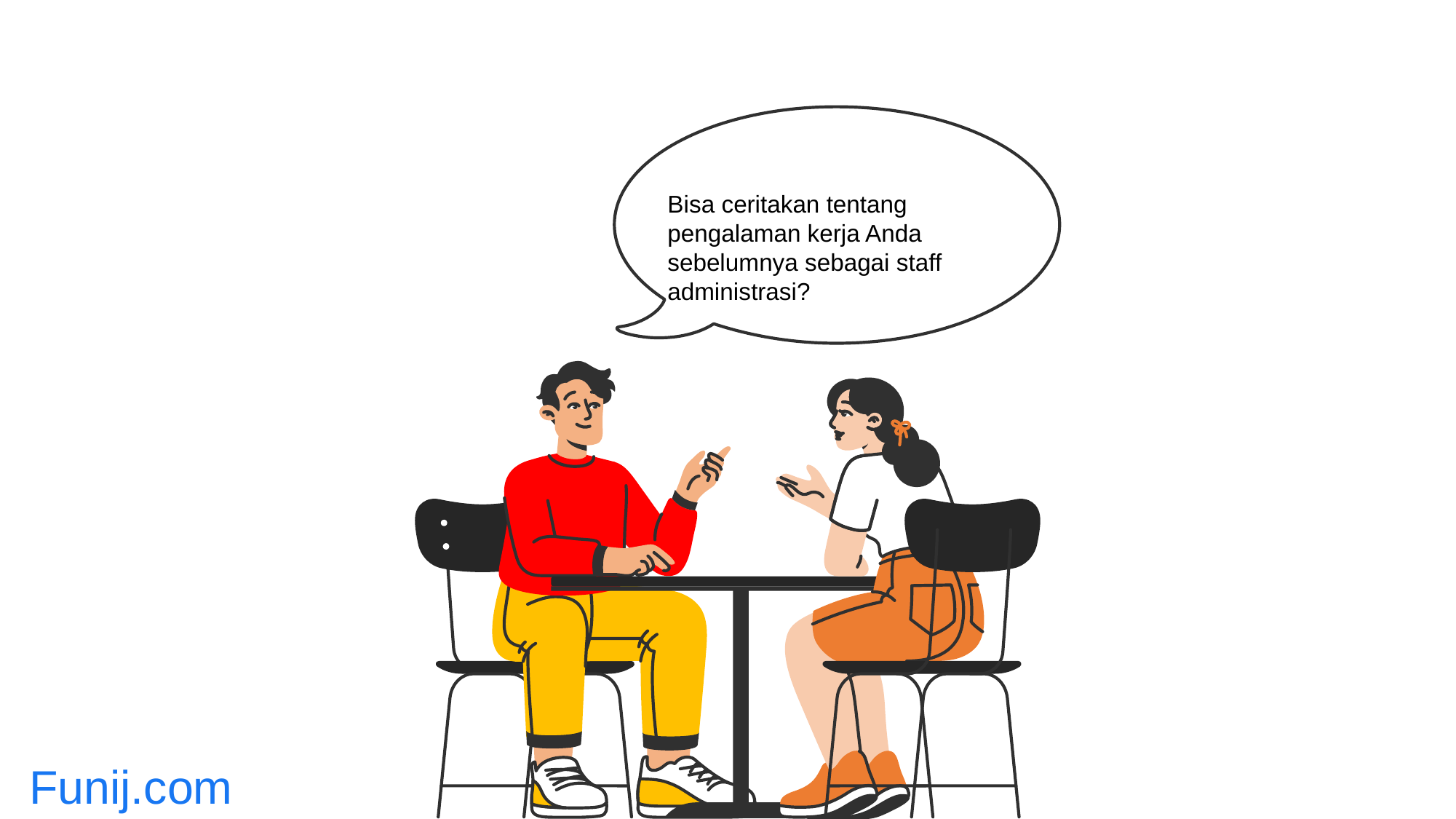

Bisa ceritakan tentang pengalaman kerja Anda sebelumnya sebagai staff administrasi?

Funij.com